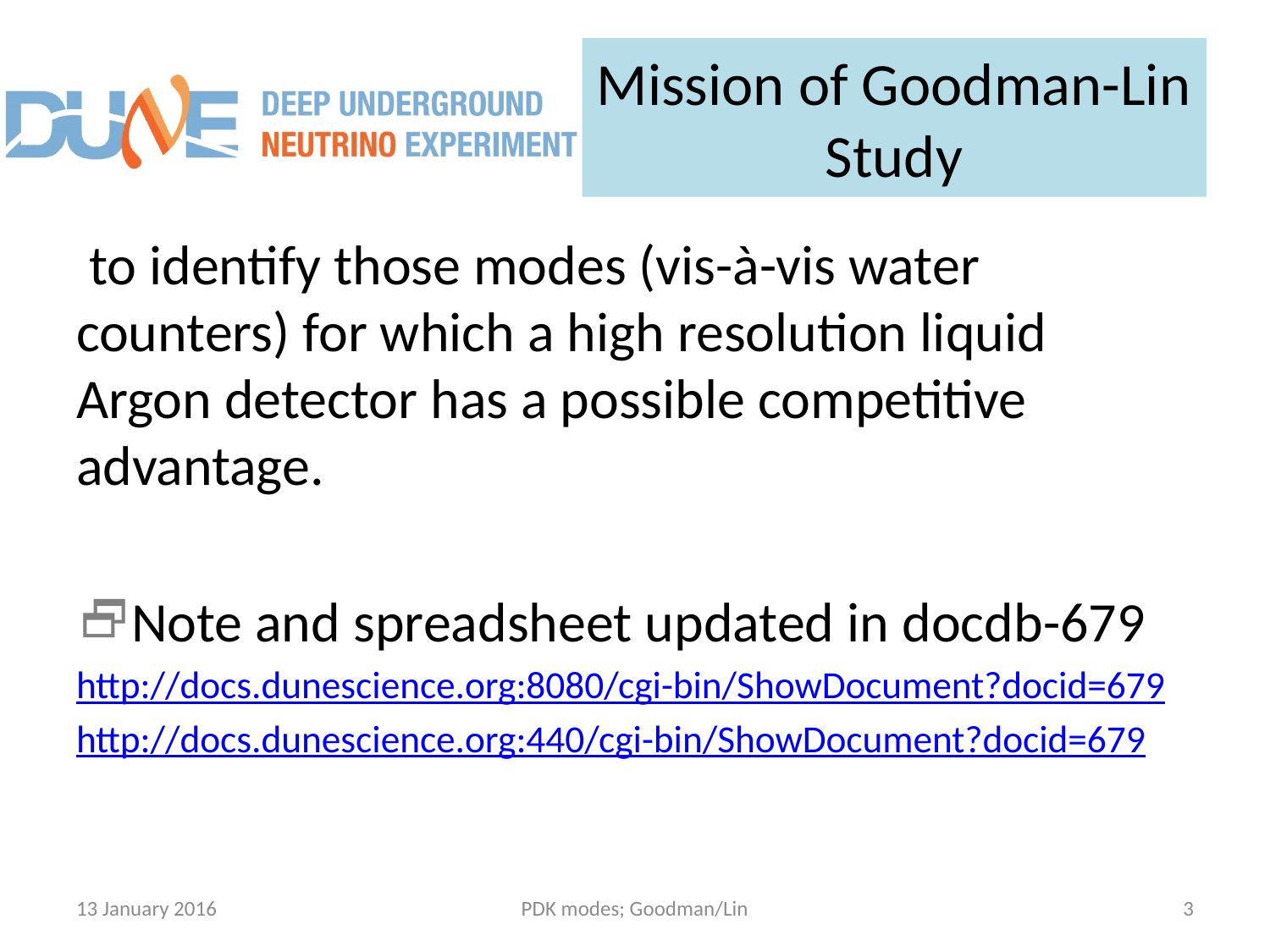

# Mission of Goodman-Lin Study
 to identify those modes (vis-à-vis water counters) for which a high resolution liquid Argon detector has a possible competitive advantage.

Note and spreadsheet updated in docdb-679
http://docs.dunescience.org:8080/cgi-bin/ShowDocument?docid=679
http://docs.dunescience.org:440/cgi-bin/ShowDocument?docid=679

13 January 2016
PDK modes; Goodman/Lin
3